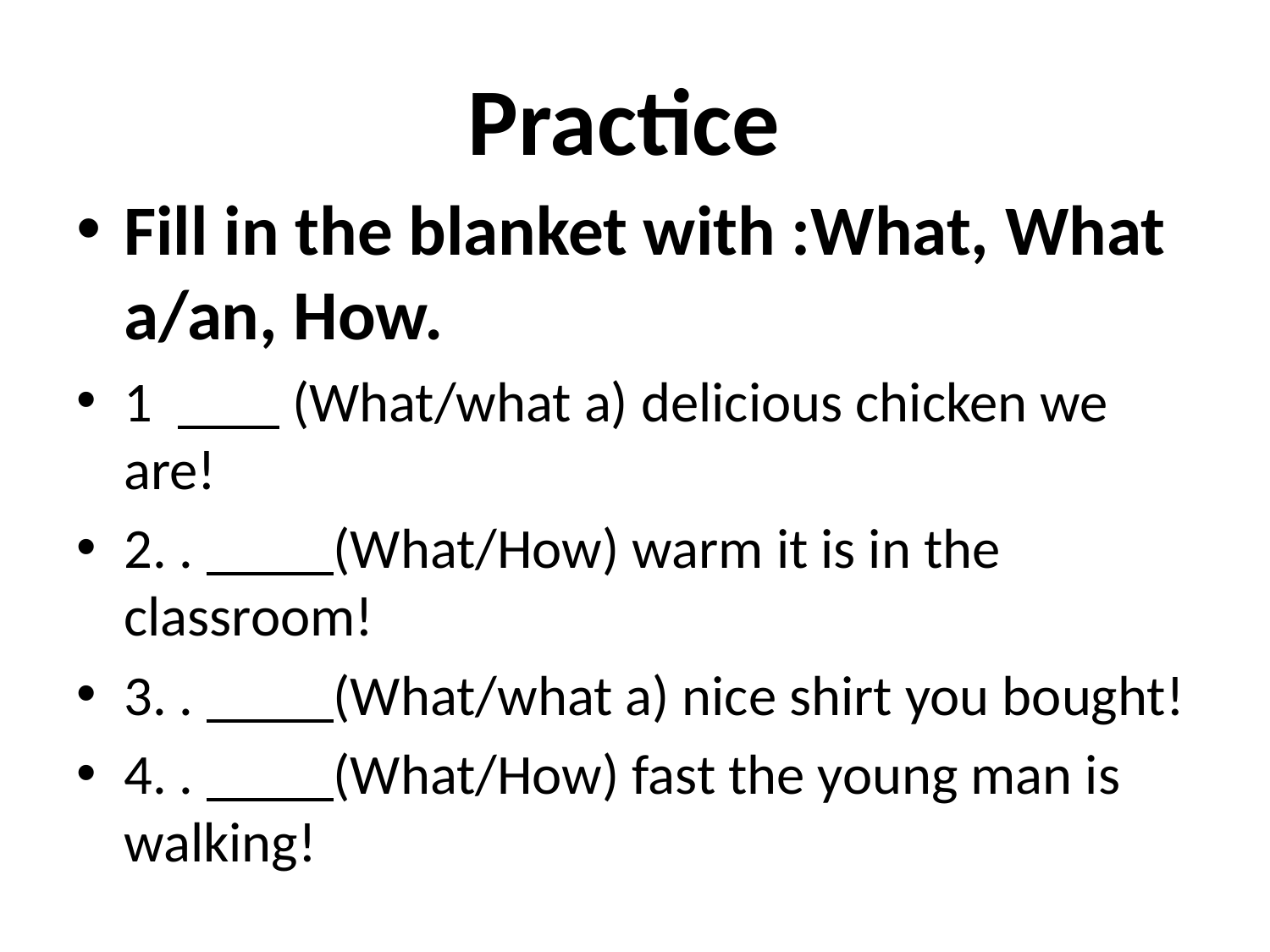

# Practice
Fill in the blanket with :What, What a/an, How.
1           (What/what a) delicious chicken we are!
2. .           (What/How) warm it is in the classroom!
3. .           (What/what a) nice shirt you bought!
4. .           (What/How) fast the young man is walking!